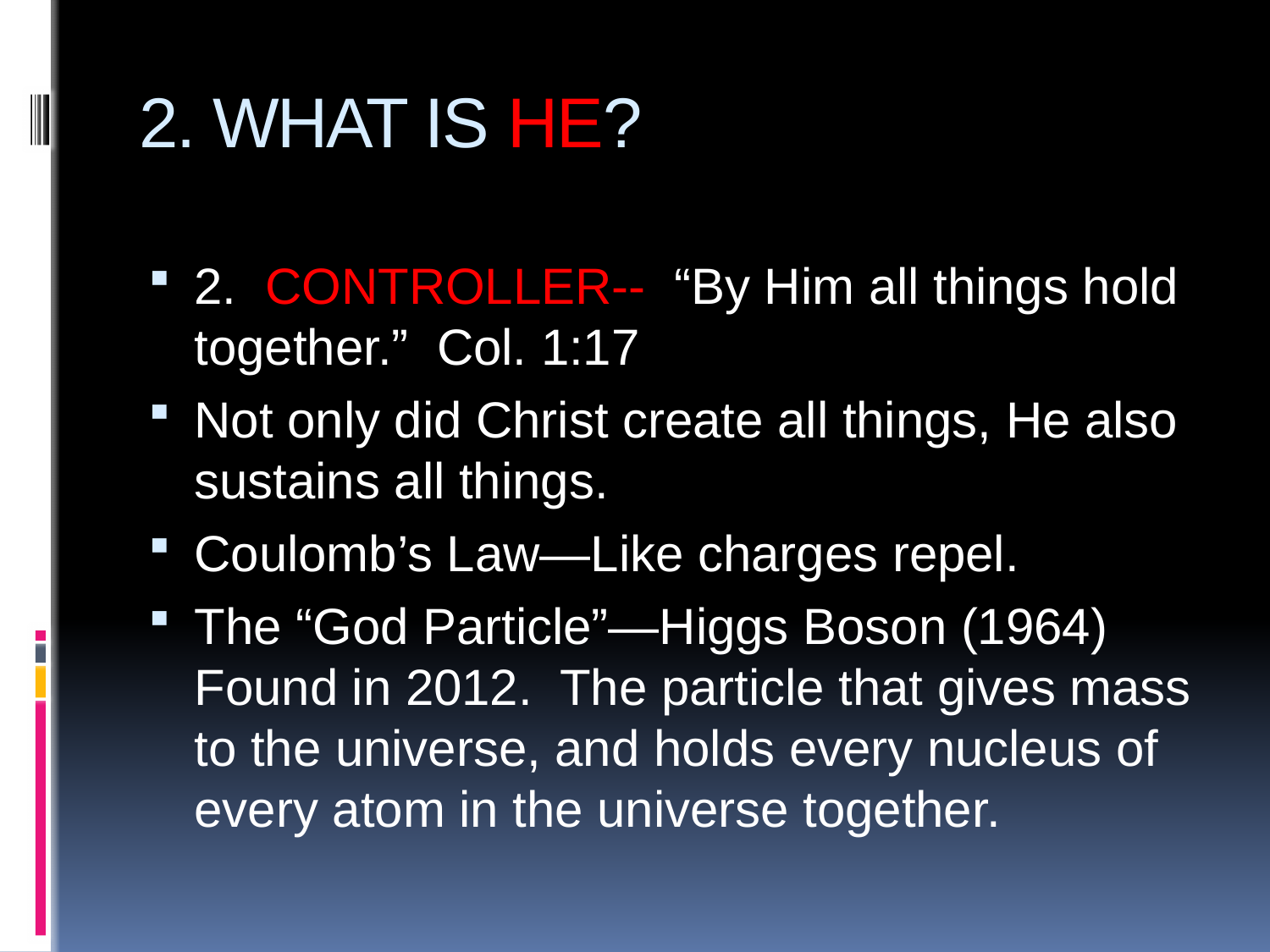

# 2. WHAT IS HE?
2.  CONTROLLER--  “By Him all things hold together.”  Col. 1:17
Not only did Christ create all things, He also sustains all things.
Coulomb’s Law—Like charges repel.
The “God Particle”—Higgs Boson (1964) Found in 2012.  The particle that gives mass to the universe, and holds every nucleus of every atom in the universe together.